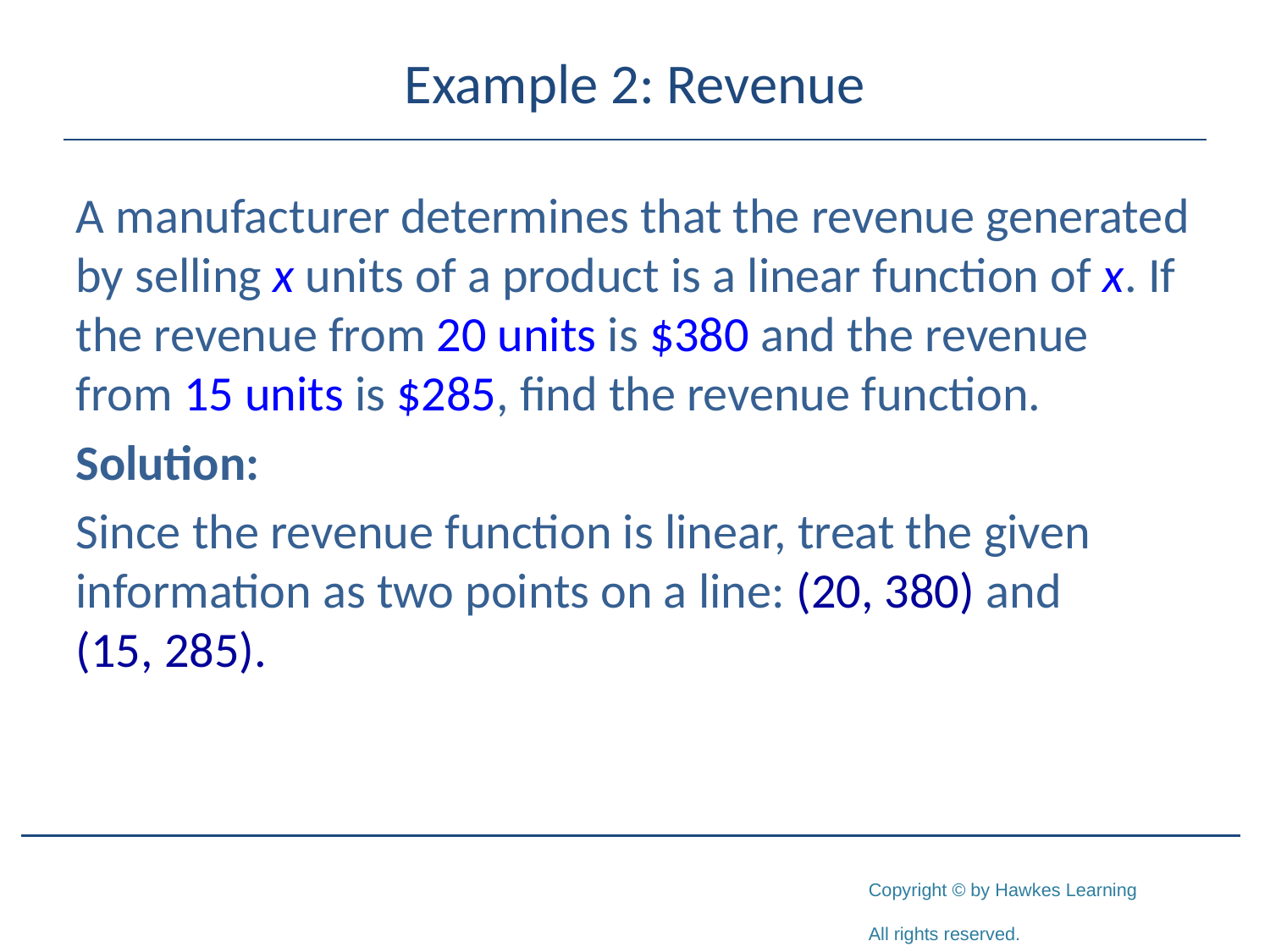

# Example 2: Revenue
A manufacturer determines that the revenue generated by selling x units of a product is a linear function of x. If the revenue from 20 units is $380 and the revenue from 15 units is $285, find the revenue function.
Solution:
Since the revenue function is linear, treat the given information as two points on a line: (20, 380) and     (15, 285).